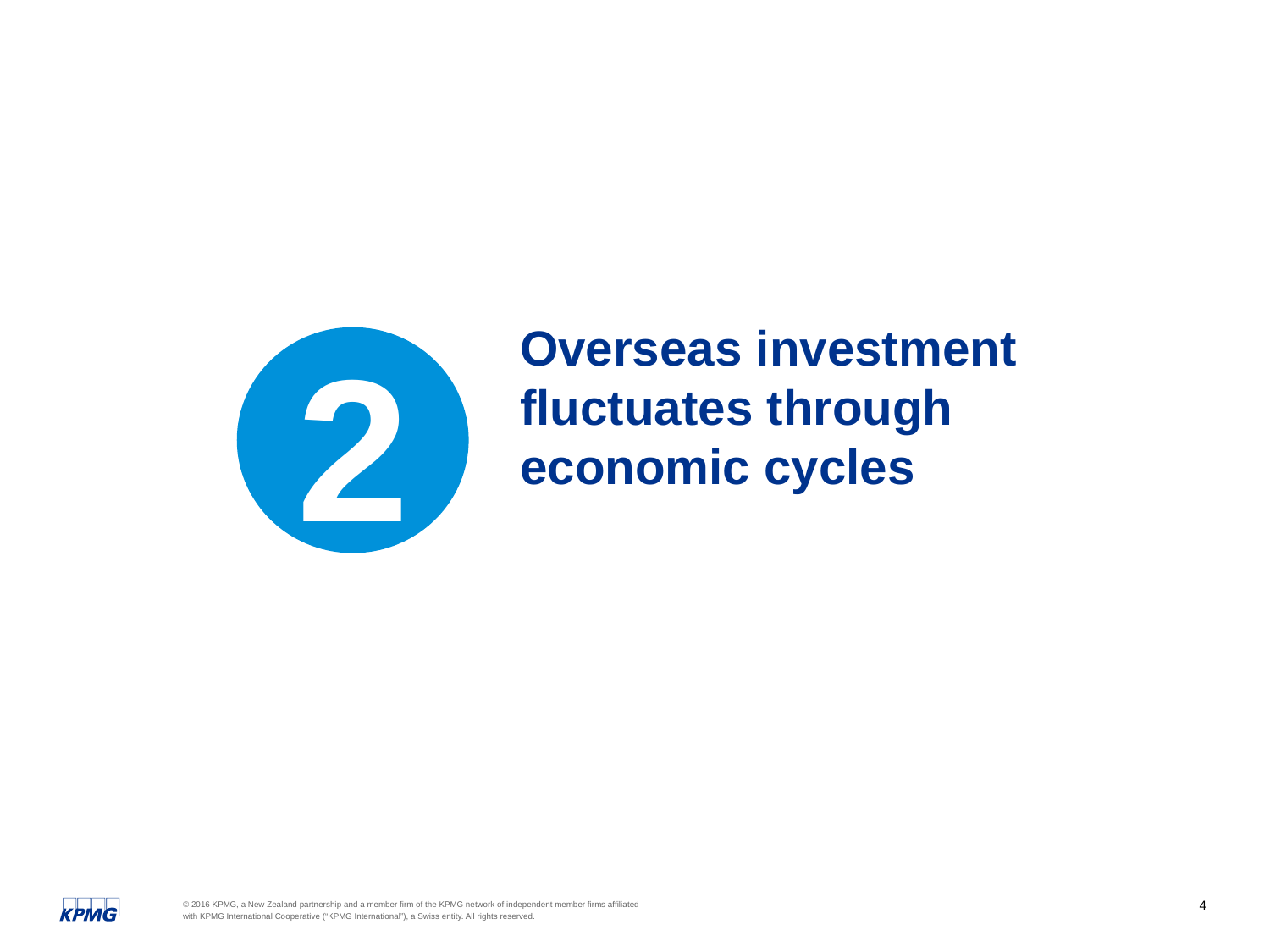

Overseas investment fluctuates through economic cycles
2